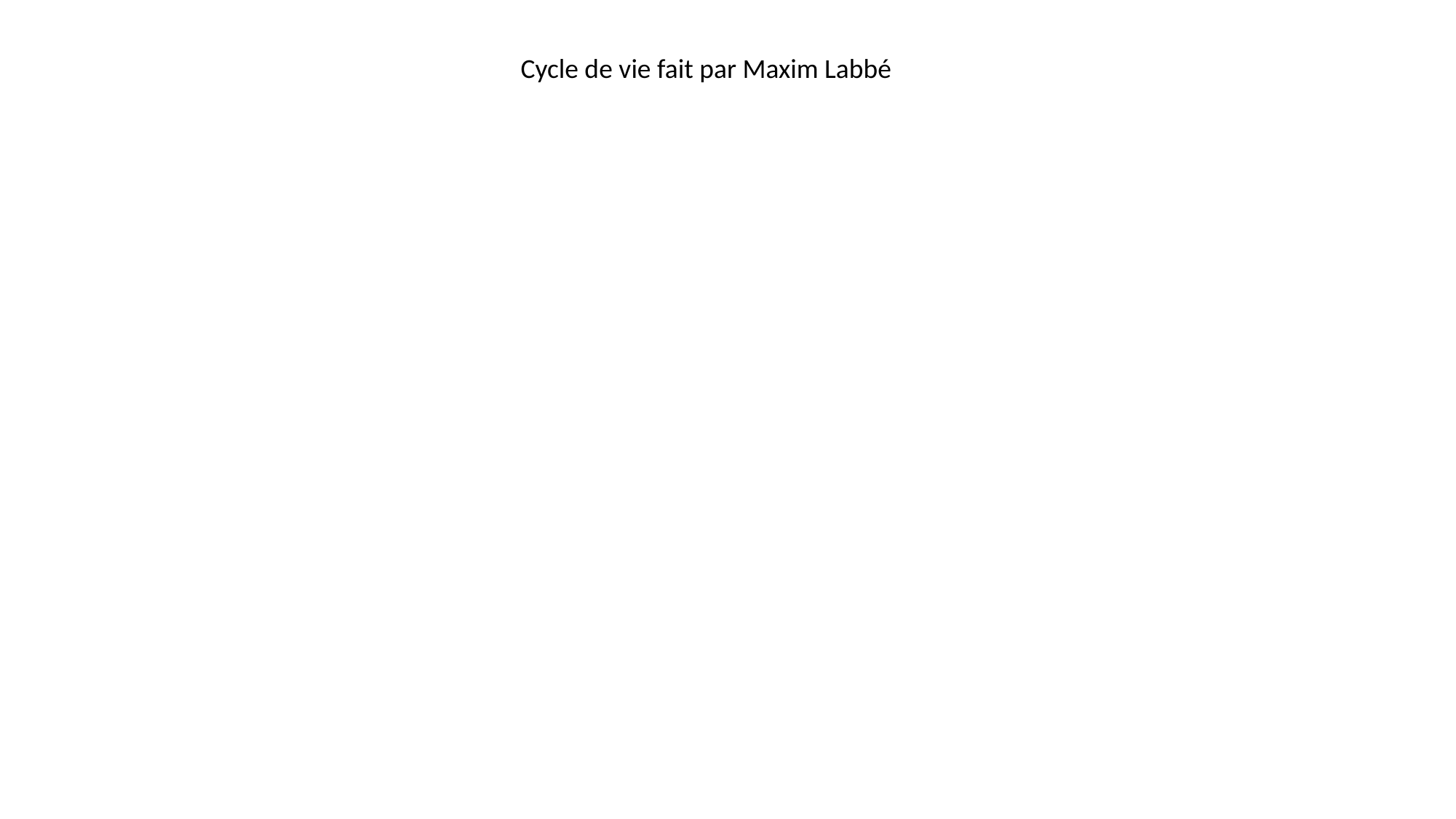

Cycle de vie fait par Maxim Labbé